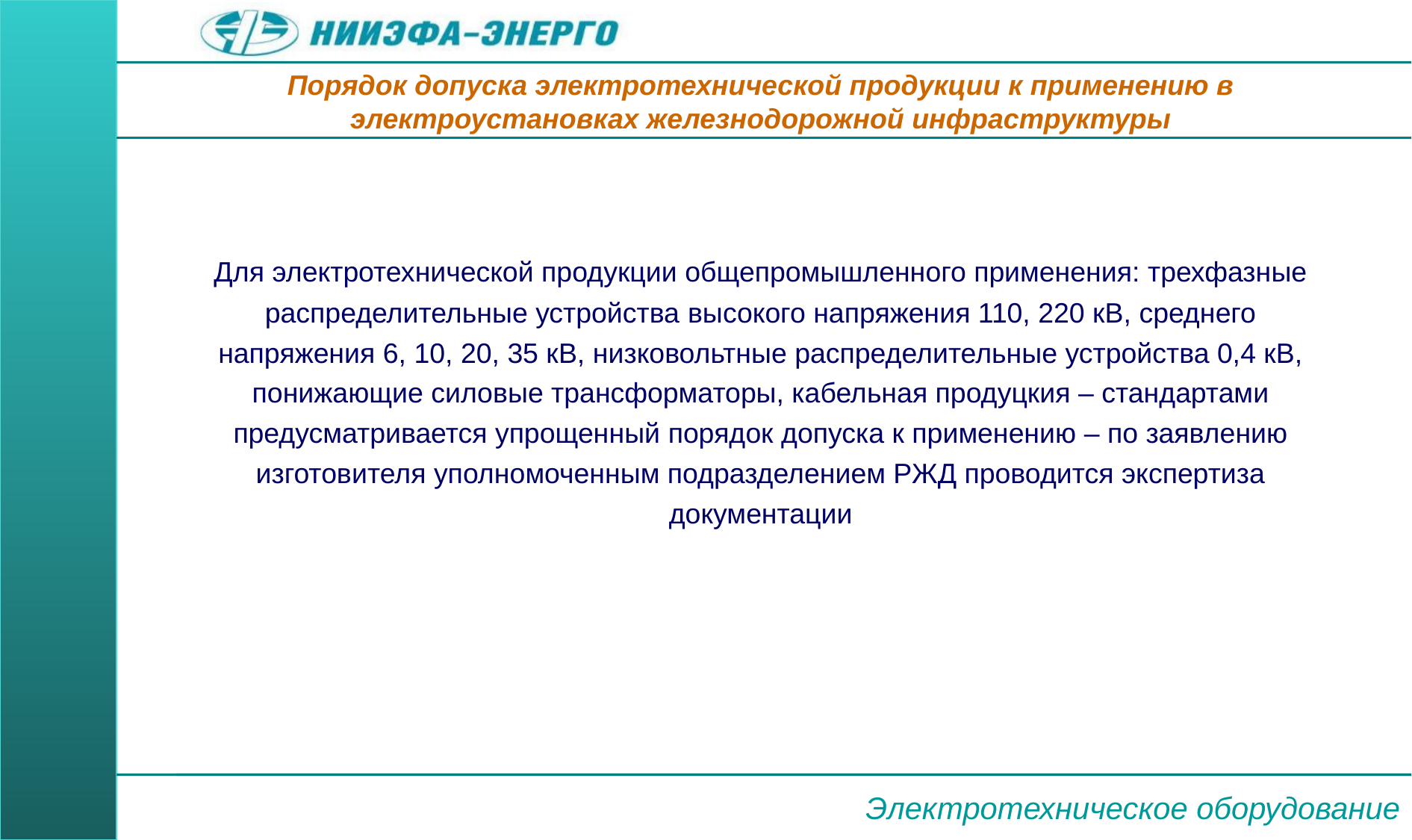

# Порядок допуска электротехнической продукции к применению в электроустановках железнодорожной инфраструктуры
Для электротехнической продукции общепромышленного применения: трехфазные распределительные устройства высокого напряжения 110, 220 кВ, среднего напряжения 6, 10, 20, 35 кВ, низковольтные распределительные устройства 0,4 кВ, понижающие силовые трансформаторы, кабельная продуцкия – стандартами предусматривается упрощенный порядок допуска к применению – по заявлению изготовителя уполномоченным подразделением РЖД проводится экспертиза документации